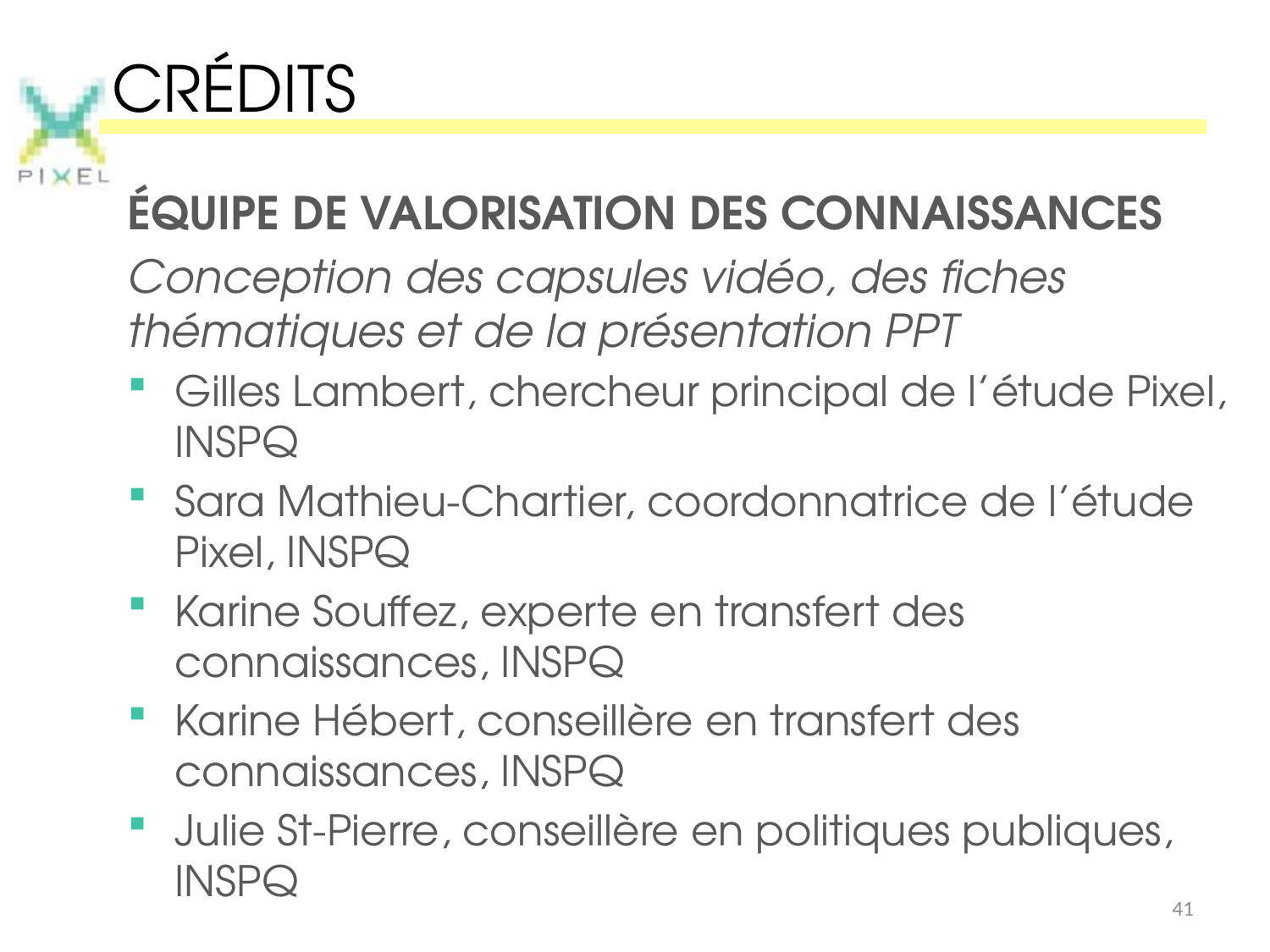

# CRÉDITS
ÉQUIPE DE VALORISATION DES CONNAISSANCES
Conception des capsules vidéo, des fiches thématiques et de la présentation PPT
Gilles Lambert, chercheur principal de l’étude Pixel, INSPQ
Sara Mathieu-Chartier, coordonnatrice de l’étude Pixel, INSPQ
Karine Souffez, experte en transfert des connaissances, INSPQ
Karine Hébert, conseillère en transfert des connaissances, INSPQ
Julie St-Pierre, conseillère en politiques publiques, INSPQ
41